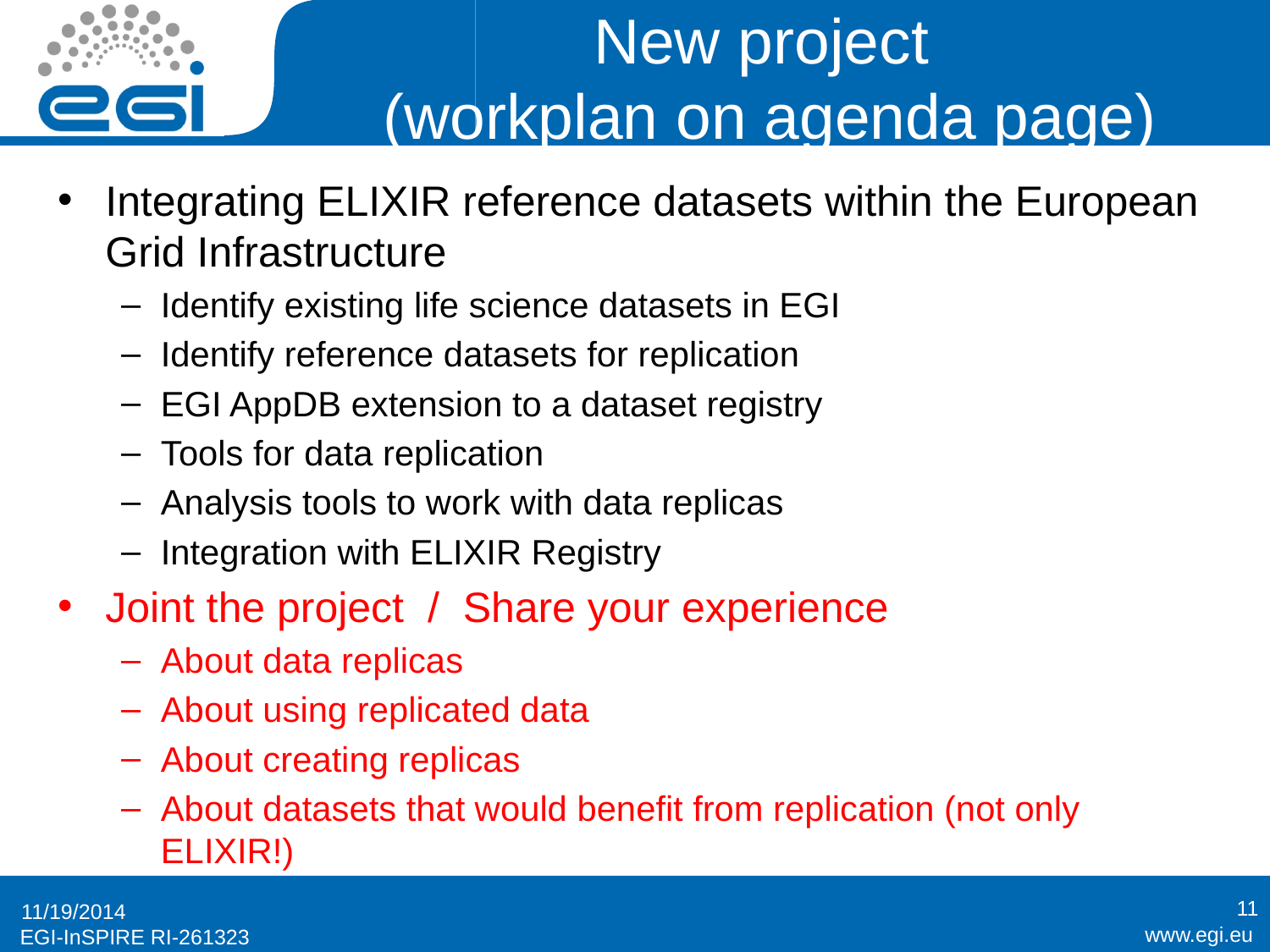

# New project (workplan on agenda page)
Integrating ELIXIR reference datasets within the European Grid Infrastructure
Identify existing life science datasets in EGI
Identify reference datasets for replication
EGI AppDB extension to a dataset registry
Tools for data replication
Analysis tools to work with data replicas
Integration with ELIXIR Registry
Joint the project  /  Share your experience
About data replicas
About using replicated data
About creating replicas
About datasets that would benefit from replication (not only ELIXIR!)

11
11/19/2014